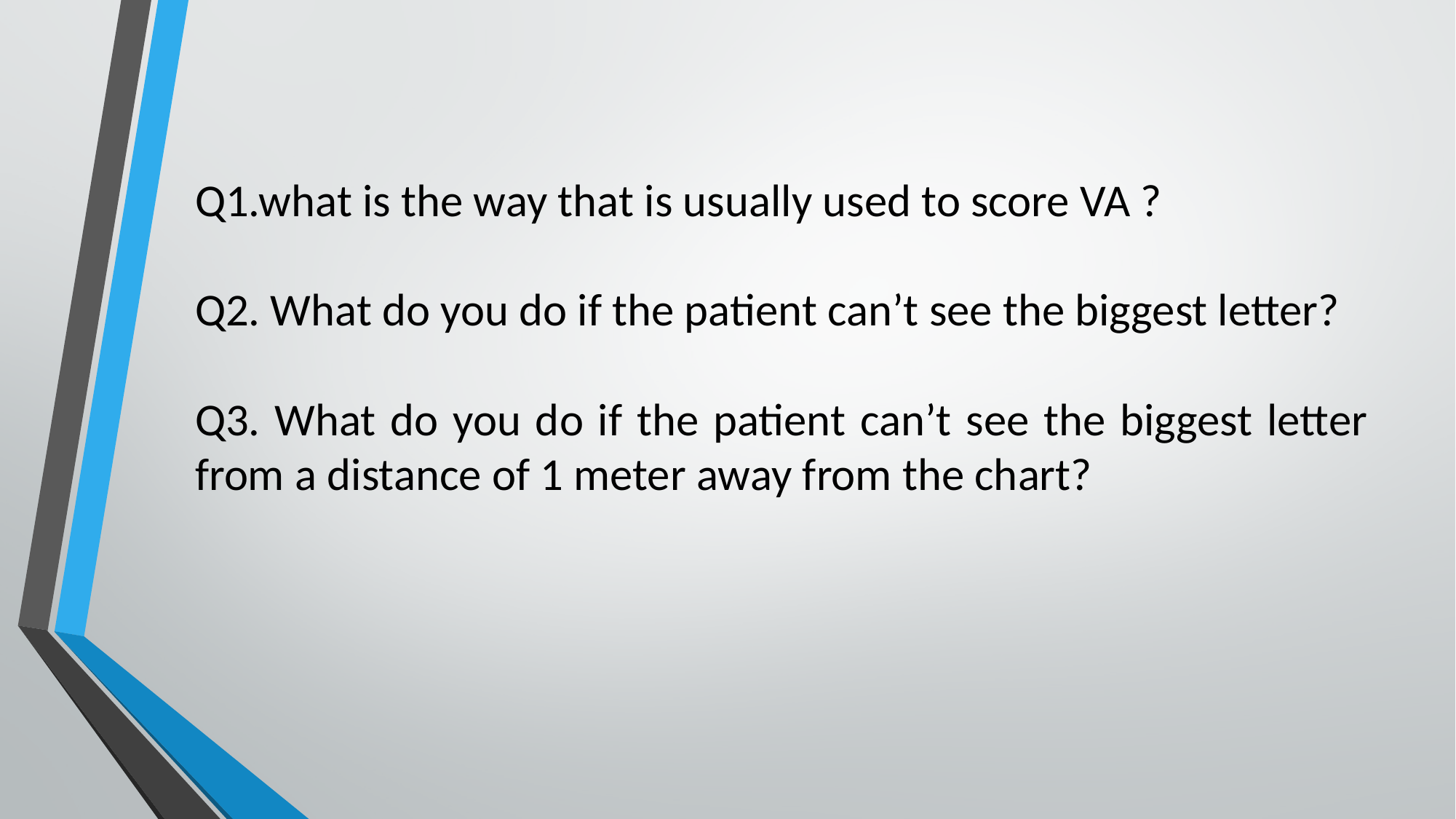

Q1.what is the way that is usually used to score VA ?

Q2. What do you do if the patient can’t see the biggest letter?

Q3. What do you do if the patient can’t see the biggest letter from a distance of 1 meter away from the chart?